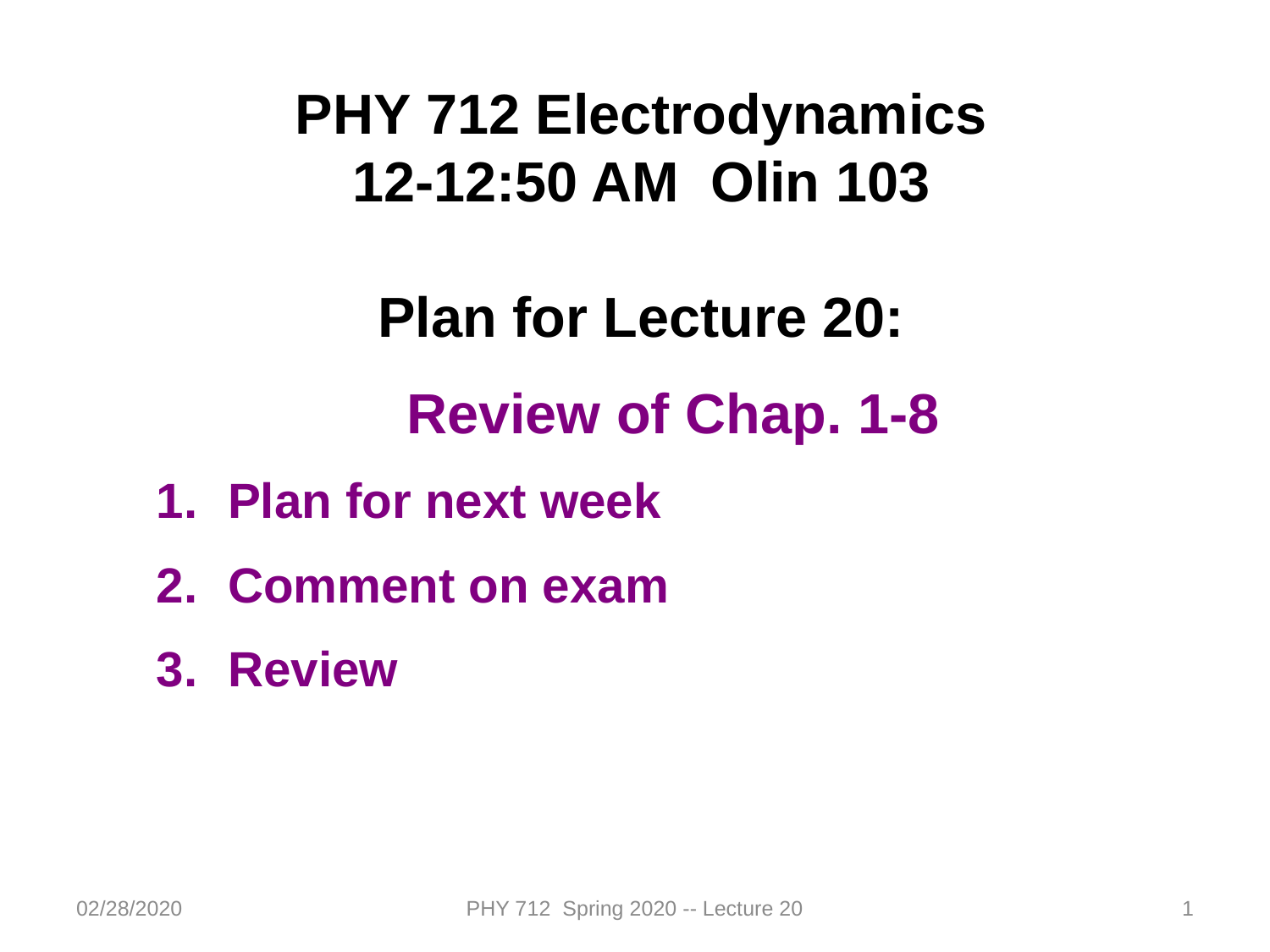

PHY 712 Electrodynamics
12-12:50 AM  Olin 103

Plan for Lecture 20:
Review of Chap. 1-8
Plan for next week
Comment on exam
Review

02/28/2020
PHY 712  Spring 2020 -- Lecture 20
1